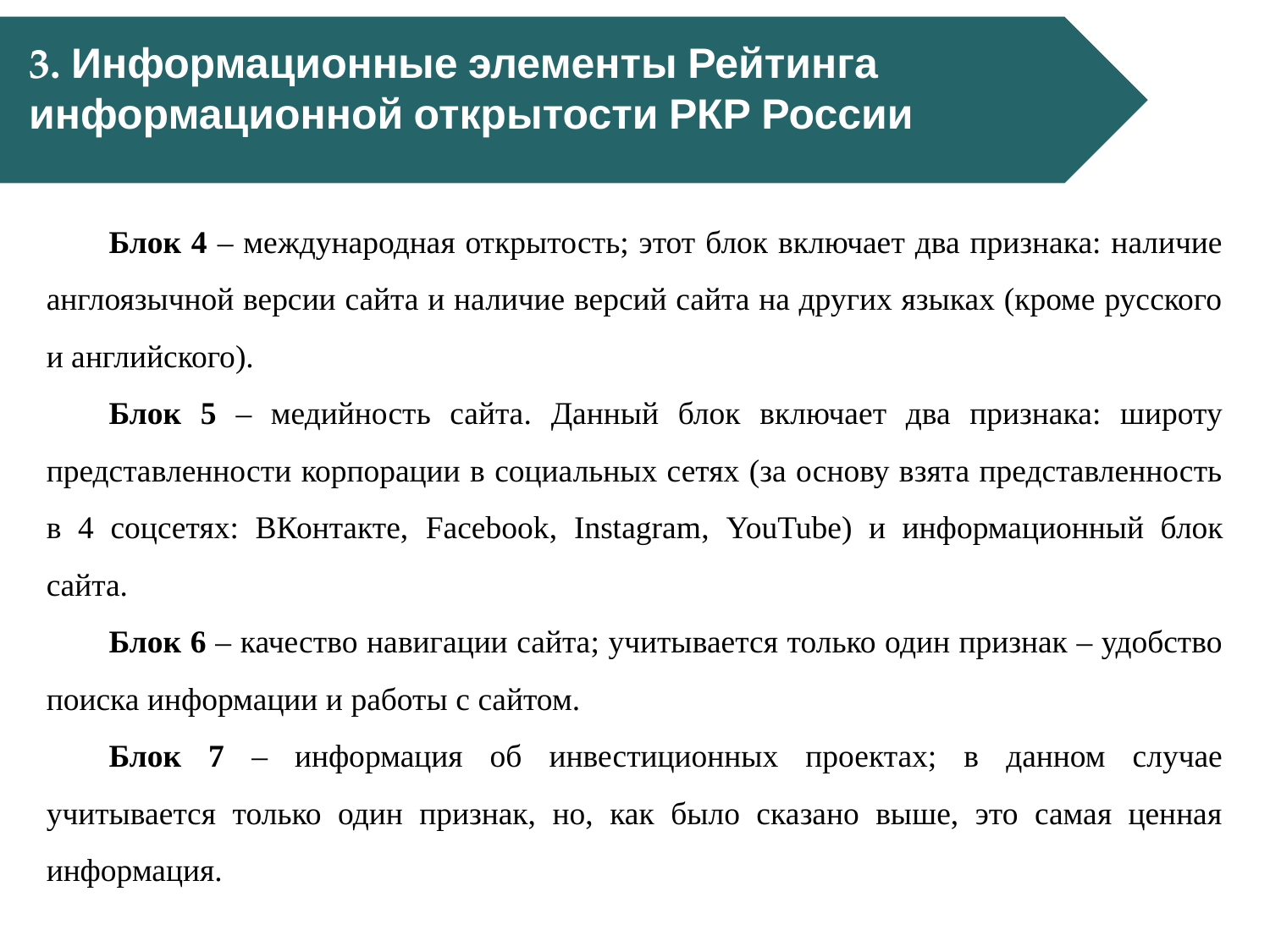

3. Информационные элементы Рейтинга
информационной открытости РКР России
Блок 4 – международная открытость; этот блок включает два признака: наличие англоязычной версии сайта и наличие версий сайта на других языках (кроме русского и английского).
Блок 5 – медийность сайта. Данный блок включает два признака: широту представленности корпорации в социальных сетях (за основу взята представленность в 4 соцсетях: ВКонтакте, Facebook, Instagram, YouTube) и информационный блок сайта.
Блок 6 – качество навигации сайта; учитывается только один признак – удобство поиска информации и работы с сайтом.
Блок 7 – информация об инвестиционных проектах; в данном случае учитывается только один признак, но, как было сказано выше, это самая ценная информация.